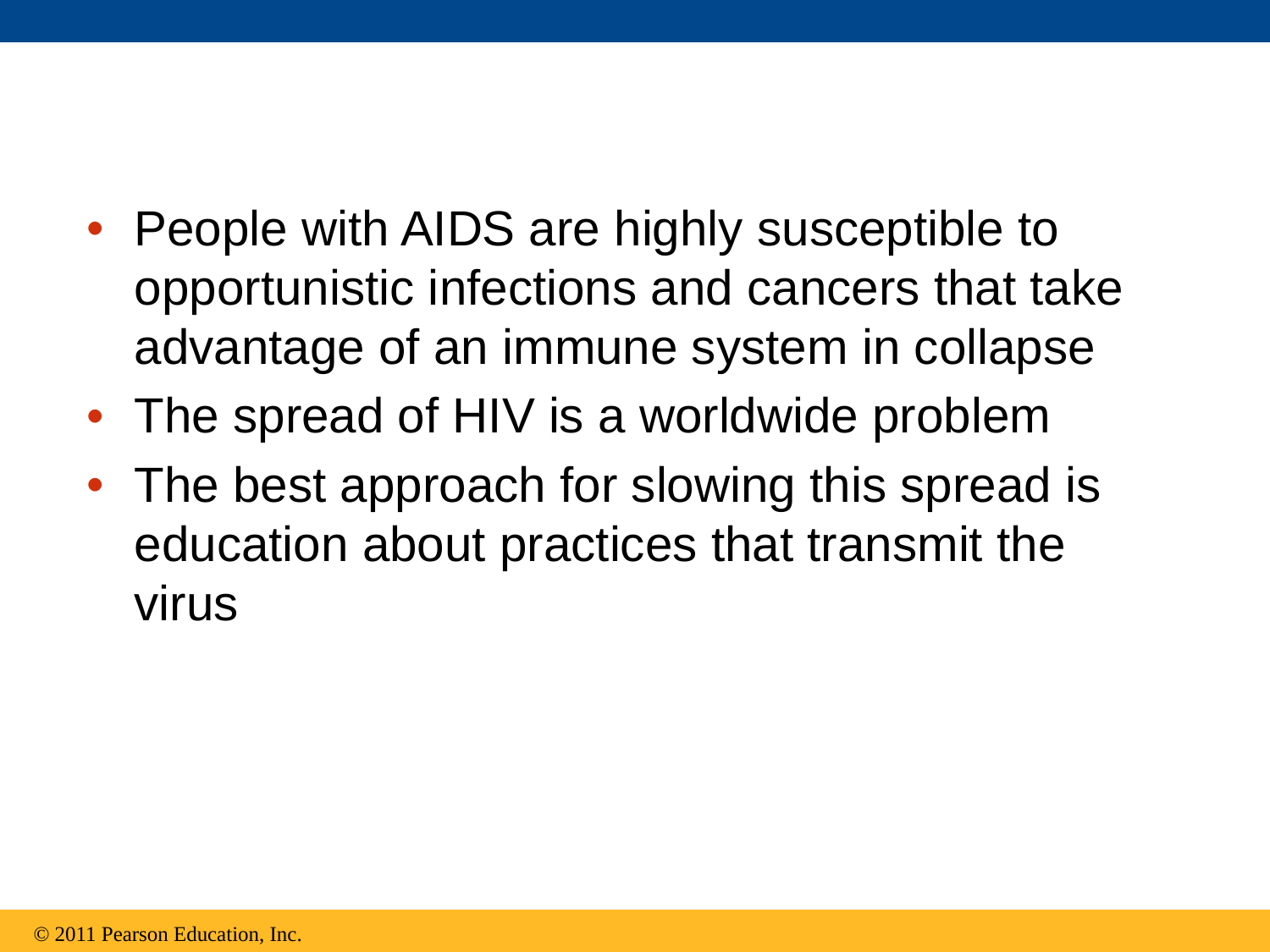

People with AIDS are highly susceptible to opportunistic infections and cancers that take advantage of an immune system in collapse
The spread of HIV is a worldwide problem
The best approach for slowing this spread is education about practices that transmit the virus

© 2011 Pearson Education, Inc.